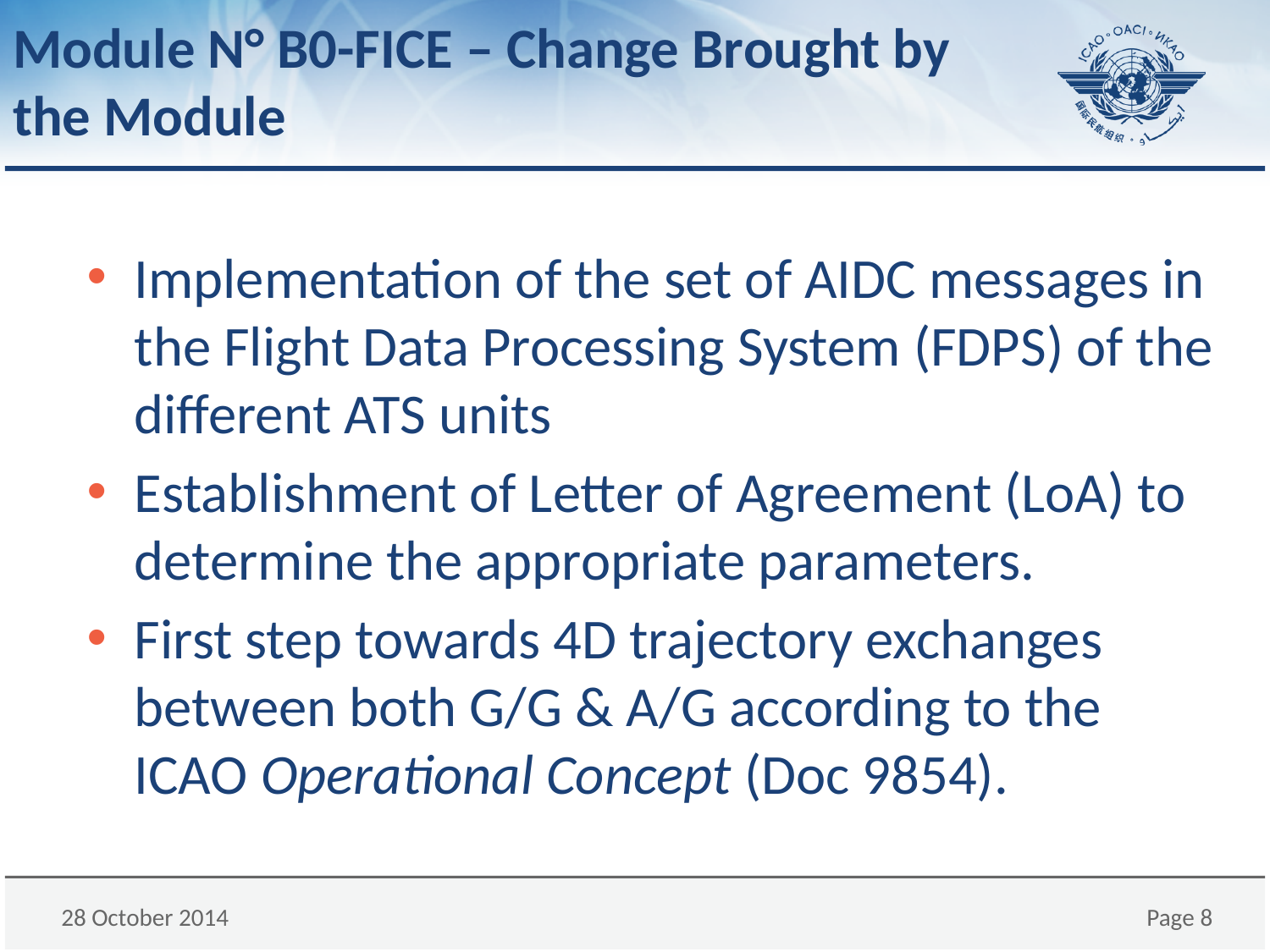

# Module N° B0-FICE – Change Brought by the Module

Implementation of the set of AIDC messages in the Flight Data Processing System (FDPS) of the different ATS units
Establishment of Letter of Agreement (LoA) to determine the appropriate parameters.
First step towards 4D trajectory exchanges between both G/G & A/G according to the ICAO Operational Concept (Doc 9854).